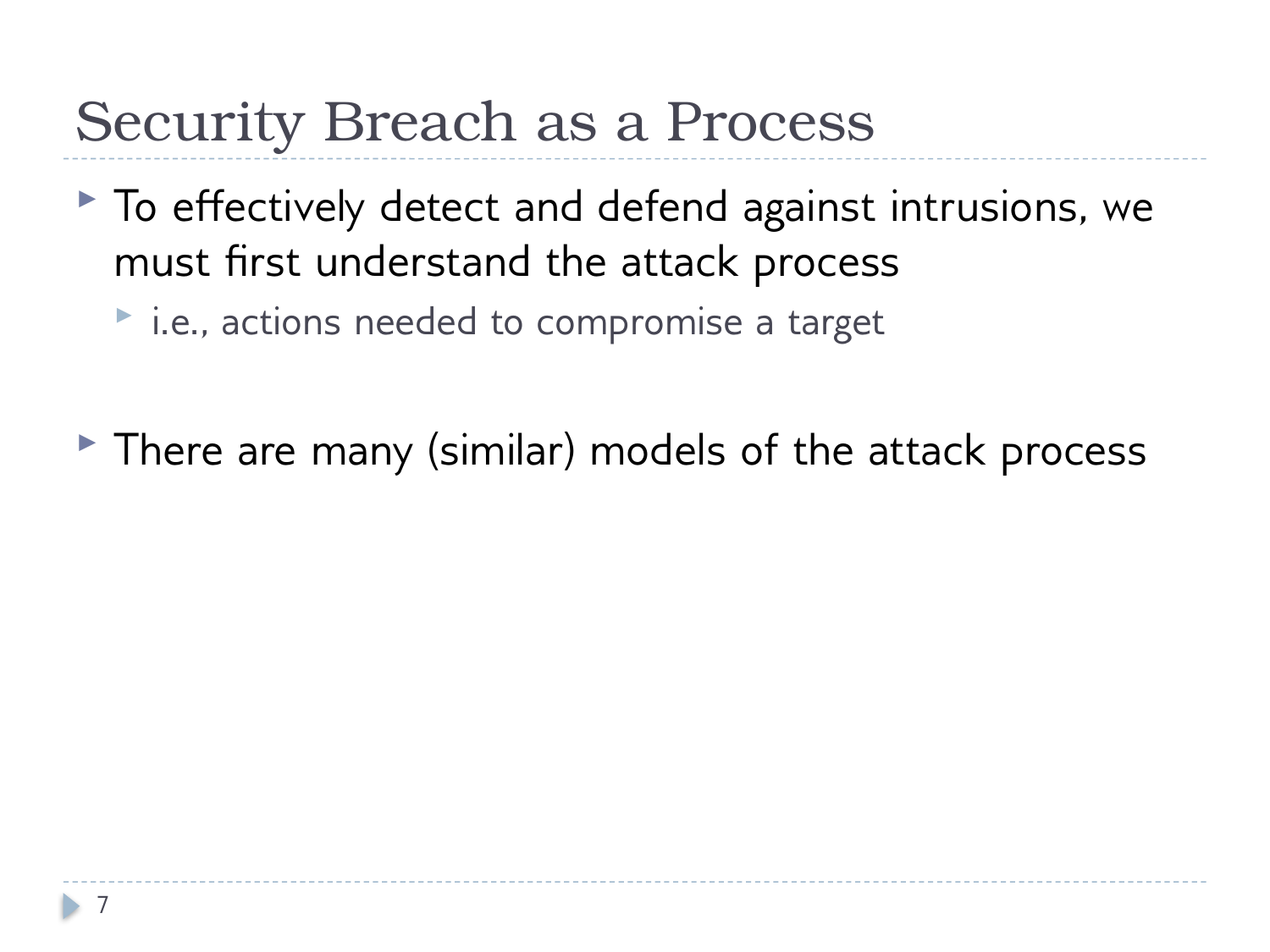

# Security Breach as a Process
To effectively detect and defend against intrusions, we must first understand the attack process
i.e., actions needed to compromise a target

There are many (similar) models of the attack process

7